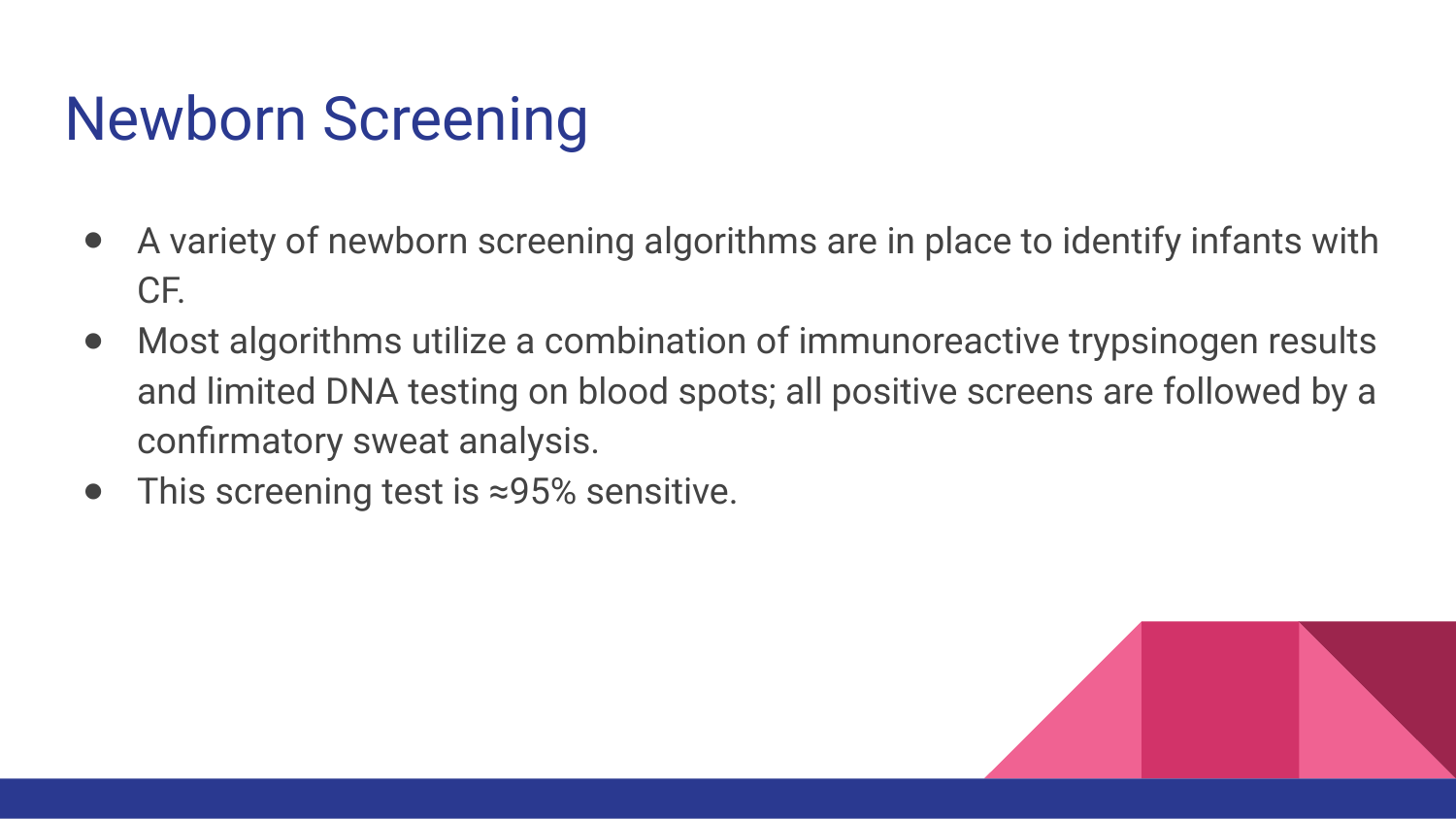

# Newborn Screening
A variety of newborn screening algorithms are in place to identify infants with CF.
Most algorithms utilize a combination of immunoreactive trypsinogen results and limited DNA testing on blood spots; all positive screens are followed by a confirmatory sweat analysis.
This screening test is ≈95% sensitive.